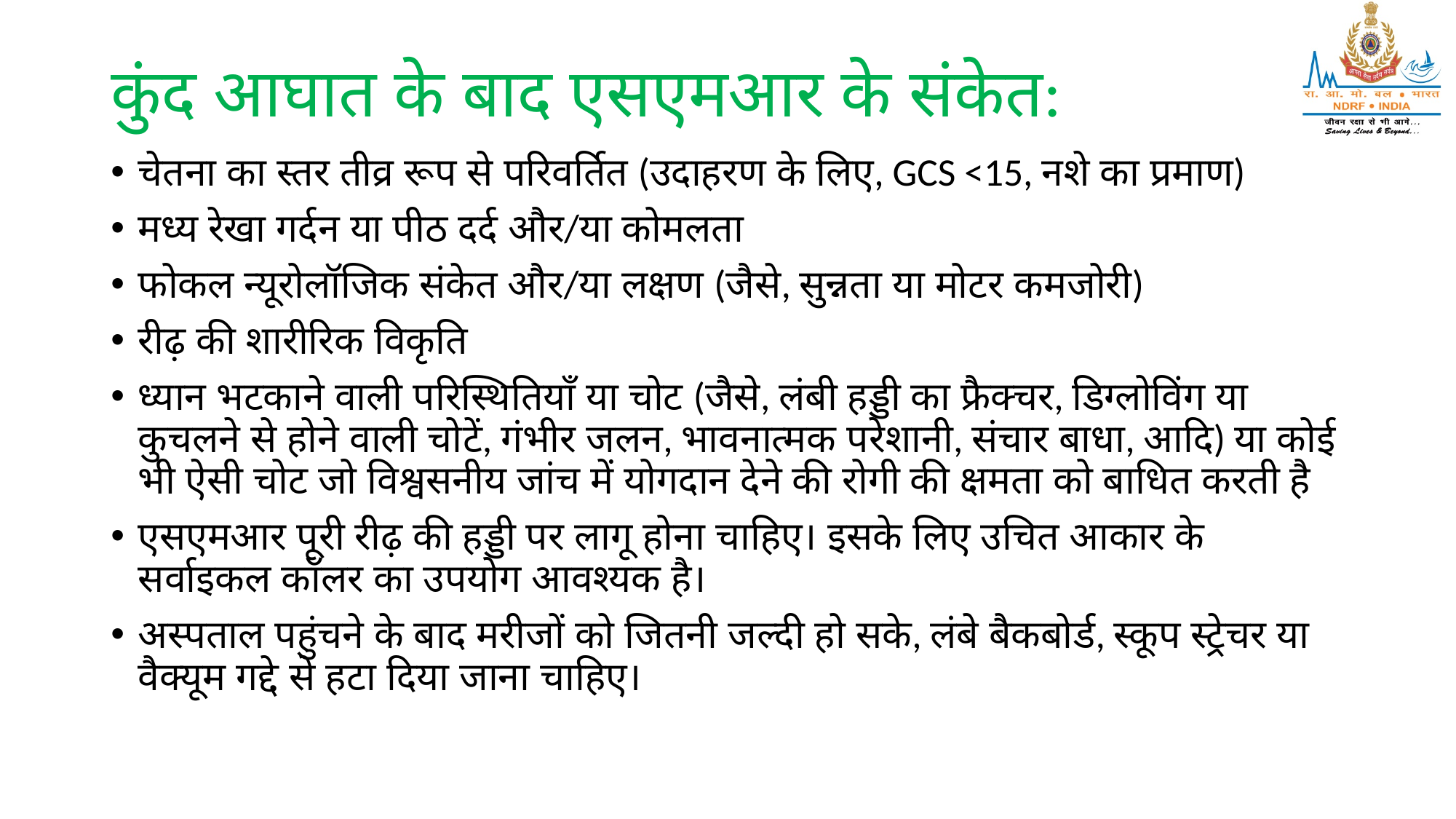

# कुंद आघात के बाद एसएमआर के संकेत:
चेतना का स्तर तीव्र रूप से परिवर्तित (उदाहरण के लिए, GCS <15, नशे का प्रमाण)
मध्य रेखा गर्दन या पीठ दर्द और/या कोमलता
फोकल न्यूरोलॉजिक संकेत और/या लक्षण (जैसे, सुन्नता या मोटर कमजोरी)
रीढ़ की शारीरिक विकृति
ध्यान भटकाने वाली परिस्थितियाँ या चोट (जैसे, लंबी हड्डी का फ्रैक्चर, डिग्लोविंग या कुचलने से होने वाली चोटें, गंभीर जलन, भावनात्मक परेशानी, संचार बाधा, आदि) या कोई भी ऐसी चोट जो विश्वसनीय जांच में योगदान देने की रोगी की क्षमता को बाधित करती है
एसएमआर पूरी रीढ़ की हड्डी पर लागू होना चाहिए। इसके लिए उचित आकार के सर्वाइकल कॉलर का उपयोग आवश्यक है।
अस्पताल पहुंचने के बाद मरीजों को जितनी जल्दी हो सके, लंबे बैकबोर्ड, स्कूप स्ट्रेचर या वैक्यूम गद्दे से हटा दिया जाना चाहिए।